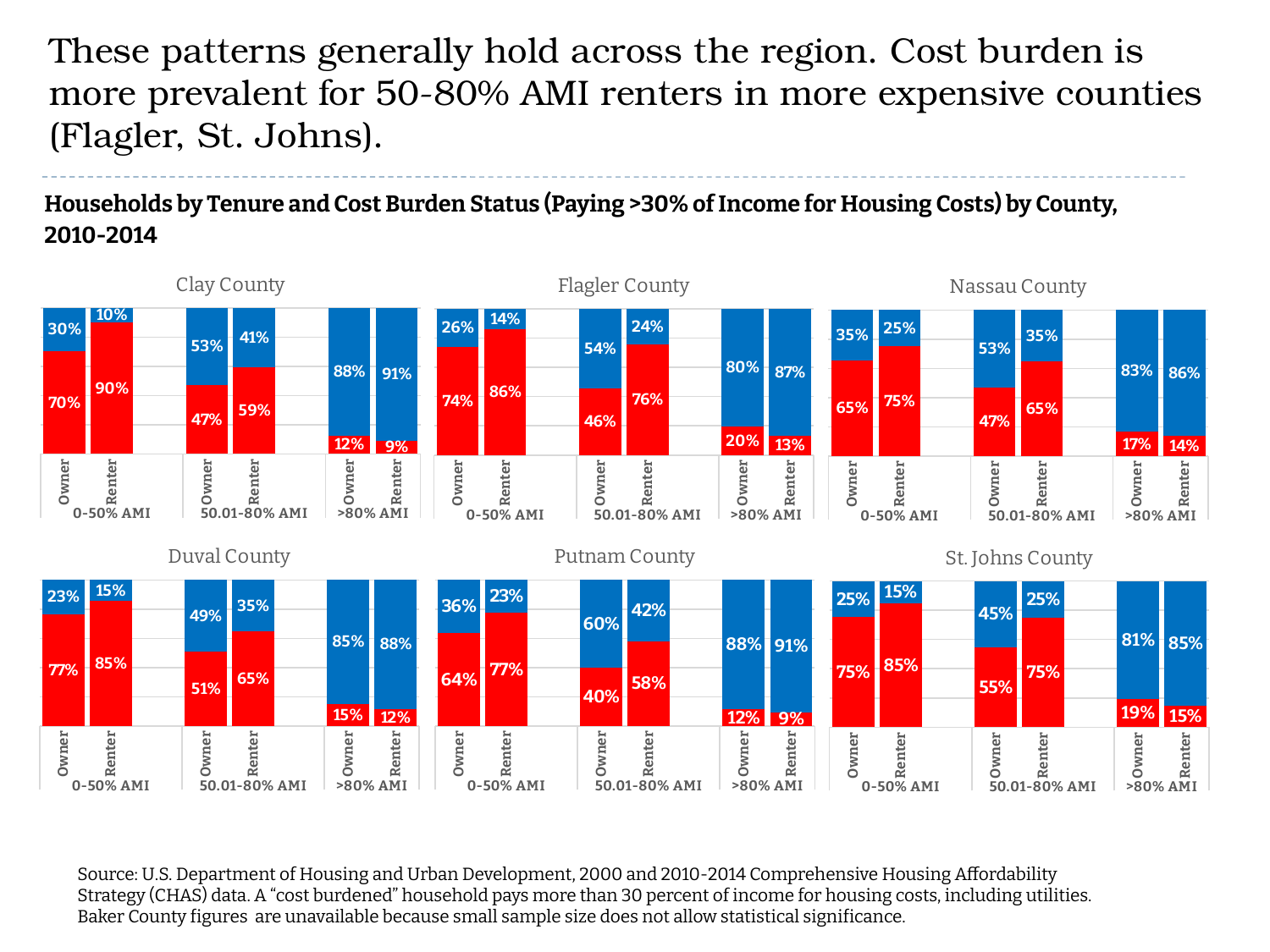

# These patterns generally hold across the region. Cost burden is more prevalent for 50-80% AMI renters in more expensive counties (Flagler, St. Johns).
Households by Tenure and Cost Burden Status (Paying >30% of Income for Housing Costs) by County, 2010-2014

### Chart: Clay County

| Category | Cost Burdened | Not Cost Burdened |
|---|---|---|
| Owner | 0.7019969278033794 | 0.2980030721966206 |
| Renter | 0.8976072429402888 | 0.10239275705971114 |
|  | None | None |
| Owner | 0.47068403908794787 | 0.5293159609120521 |
| Renter | 0.592274678111588 | 0.40772532188841204 |
|  | None | None |
| Owner | 0.12419871794871795 | 0.875801282051282 |
| Renter | 0.08763505402160865 | 0.9123649459783914 |

### Chart: Flagler County

| Category | Cost Burdened | Not Cost Burdened |
|---|---|---|
| Owner | 0.7395856538204499 | 0.26041434617955 |
| Renter | 0.8635235732009926 | 0.13647642679900746 |
|  | None | None |
| Owner | 0.4561586638830898 | 0.5438413361169102 |
| Renter | 0.7581179589131876 | 0.24188204108681247 |
|  | None | None |
| Owner | 0.1965454069615284 | 0.8034545930384716 |
| Renter | 0.1322219028456453 | 0.8677780971543547 |

### Chart: Nassau County

| Category | Cost Burdened | Not Cost Burdened |
|---|---|---|
| Owner | 0.6542646542646543 | 0.34573534573534576 |
| Renter | 0.7521214828048236 | 0.24787851719517642 |
|  | None | None |
| Owner | 0.4678456591639871 | 0.5321543408360129 |
| Renter | 0.6480721903199343 | 0.35192780968006565 |
|  | None | None |
| Owner | 0.1662921348314607 | 0.8337078651685393 |
| Renter | 0.13806254767353165 | 0.8619374523264683 |

### Chart: Duval County

| Category | Cost Burdened | Not Cost Burdened |
|---|---|---|
| Owner | 0.7666612615534295 | 0.23333873844657047 |
| Renter | 0.8541193475118728 | 0.1458806524881272 |
|  | None | None |
| Owner | 0.5068078668683812 | 0.49319213313161875 |
| Renter | 0.6463519313304721 | 0.3536480686695279 |
|  | None | None |
| Owner | 0.15134706814580032 | 0.8486529318541997 |
| Renter | 0.11688311688311688 | 0.8831168831168831 |

### Chart: Putnam County

| Category | Cost Burdened | Not Cost Burdened |
|---|---|---|
| Owner | 0.6368843069873997 | 0.3631156930126002 |
| Renter | 0.77491961414791 | 0.22508038585209003 |
|  | None | None |
| Owner | 0.3994252873563218 | 0.6005747126436781 |
| Renter | 0.5816326530612245 | 0.41836734693877553 |
|  | None | None |
| Owner | 0.11560328490208464 | 0.8843967150979154 |
| Renter | 0.09450651769087523 | 0.9054934823091247 |

### Chart: St. Johns County

| Category | Cost Burdened | Not Cost Burdened |
|---|---|---|
| Owner | 0.7521655437921078 | 0.2478344562078922 |
| Renter | 0.8478664192949907 | 0.15213358070500926 |
|  | None | None |
| Owner | 0.5472779369627507 | 0.45272206303724927 |
| Renter | 0.7483617300131061 | 0.2516382699868938 |
|  | None | None |
| Owner | 0.1918819188191882 | 0.8081180811808119 |
| Renter | 0.14612018358416054 | 0.8538798164158394 |
Source: U.S. Department of Housing and Urban Development, 2000 and 2010-2014 Comprehensive Housing Affordability Strategy (CHAS) data. A “cost burdened” household pays more than 30 percent of income for housing costs, including utilities. Baker County figures  are unavailable because small sample size does not allow statistical significance.